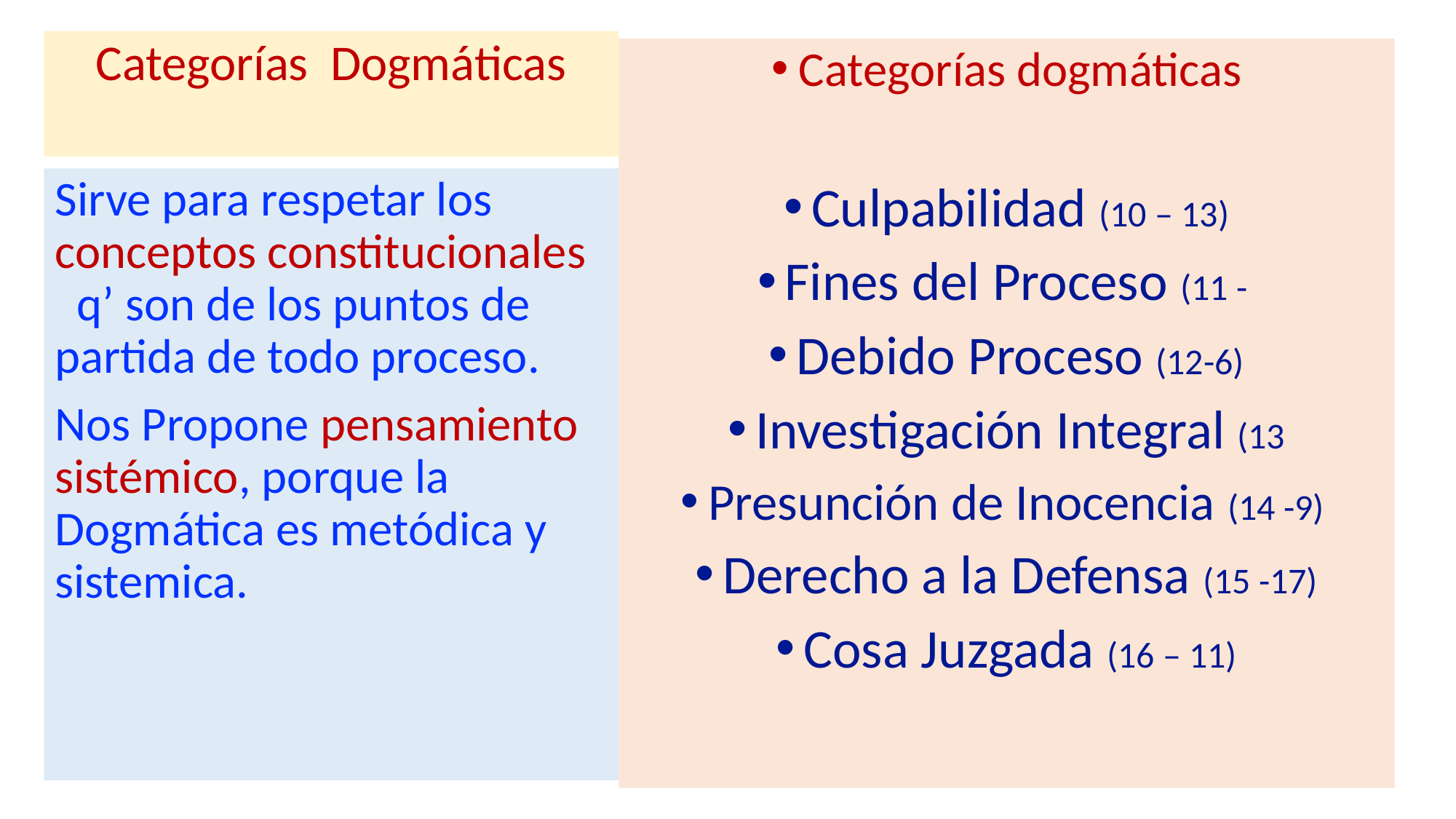

# Categorías  Dogmáticas
Categorías dogmáticas

Culpabilidad (10 – 13)
Fines del Proceso (11 -
Debido Proceso (12-6)
Investigación Integral (13
Presunción de Inocencia (14 -9)
Derecho a la Defensa (15 -17)
Cosa Juzgada (16 – 11)
Sirve para respetar los conceptos constitucionales    q’ son de los puntos de partida de todo proceso.
Nos Propone pensamiento sistémico, porque la Dogmática es metódica y sistemica.